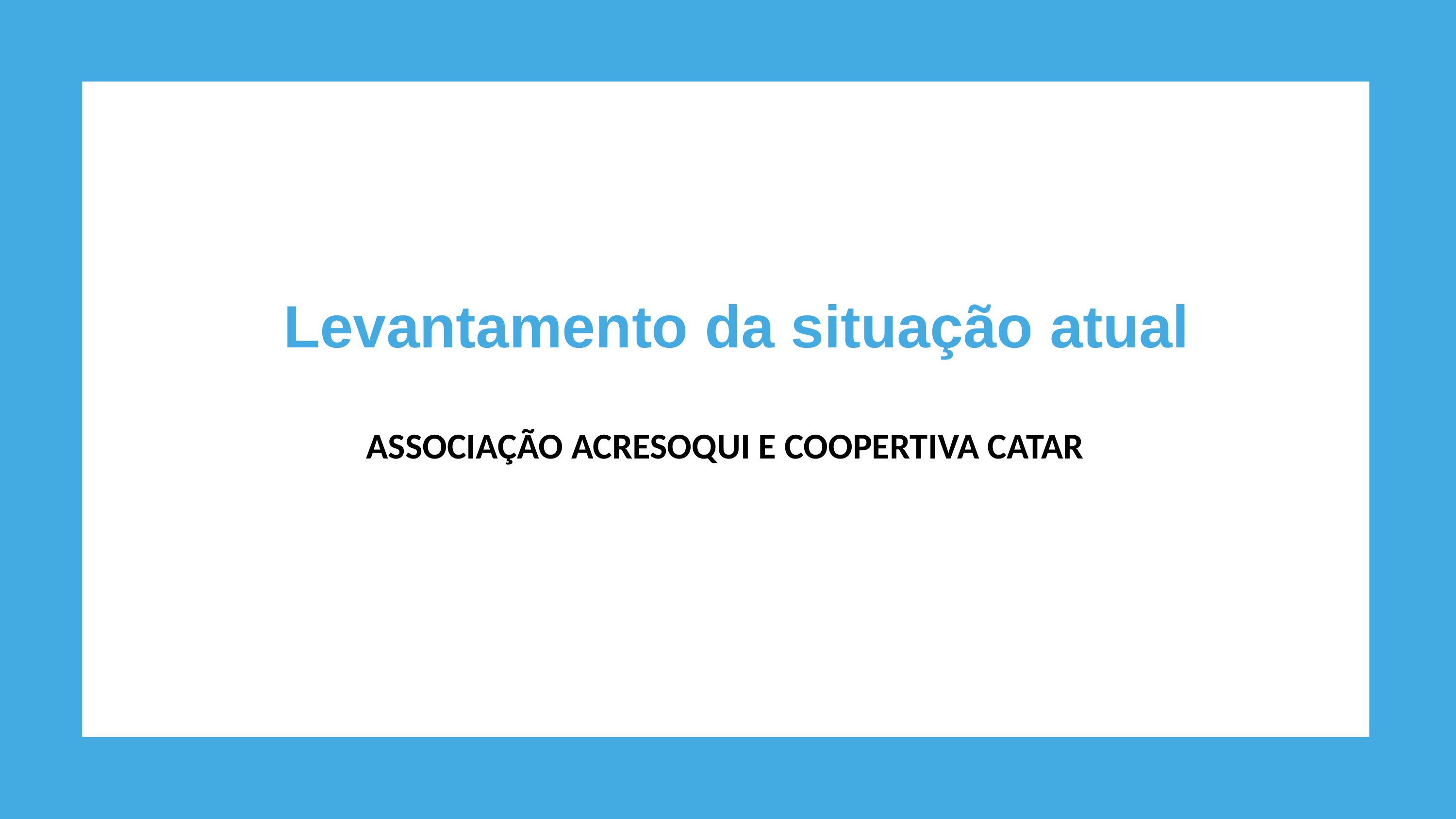

Levantamento da situação atual
ASSOCIAÇÃO ACRESOQUI E COOPERTIVA CATAR